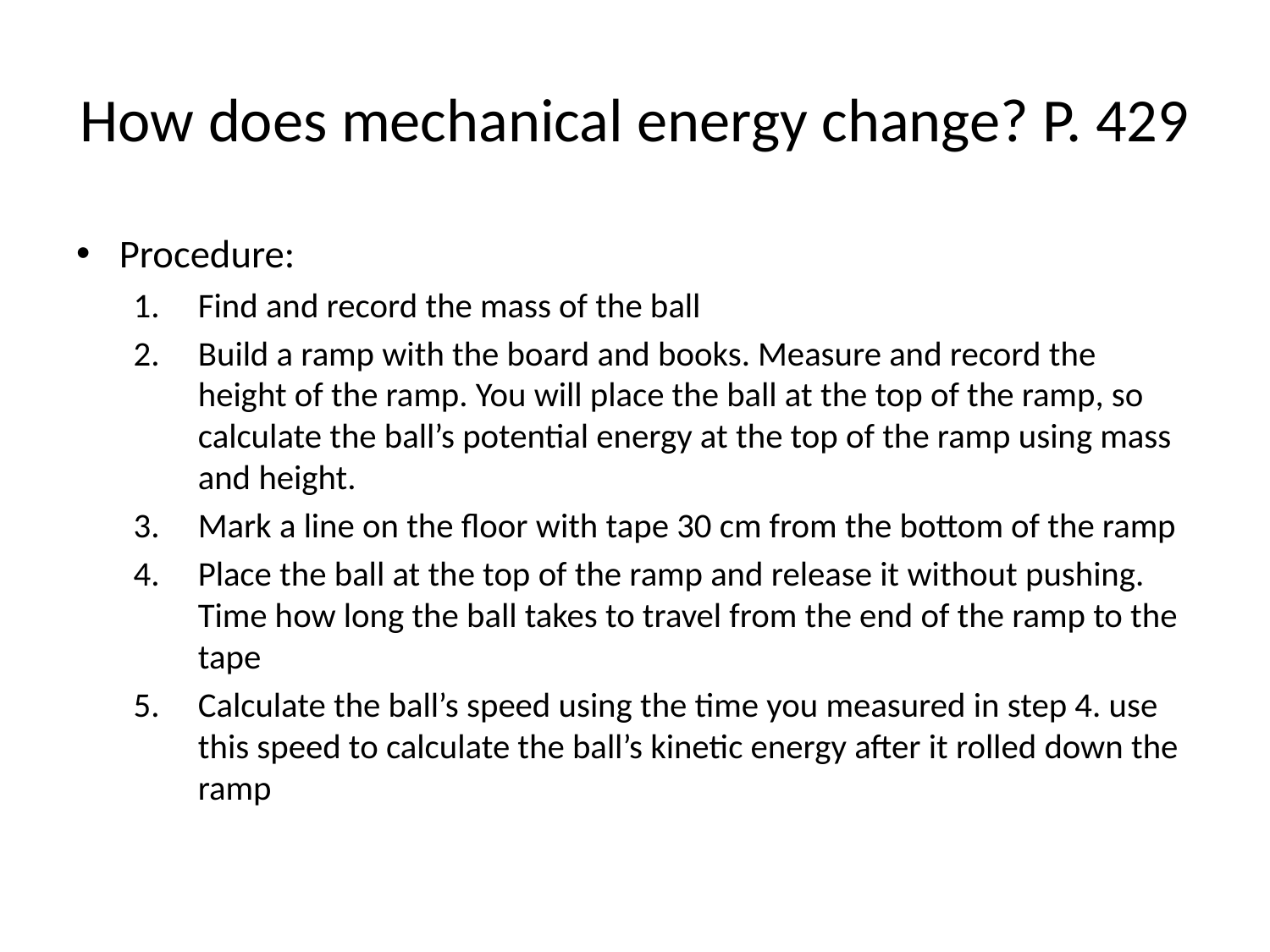

# How does mechanical energy change? P. 429
Procedure:
Find and record the mass of the ball
Build a ramp with the board and books. Measure and record the height of the ramp. You will place the ball at the top of the ramp, so calculate the ball’s potential energy at the top of the ramp using mass and height.
Mark a line on the floor with tape 30 cm from the bottom of the ramp
Place the ball at the top of the ramp and release it without pushing. Time how long the ball takes to travel from the end of the ramp to the tape
Calculate the ball’s speed using the time you measured in step 4. use this speed to calculate the ball’s kinetic energy after it rolled down the ramp